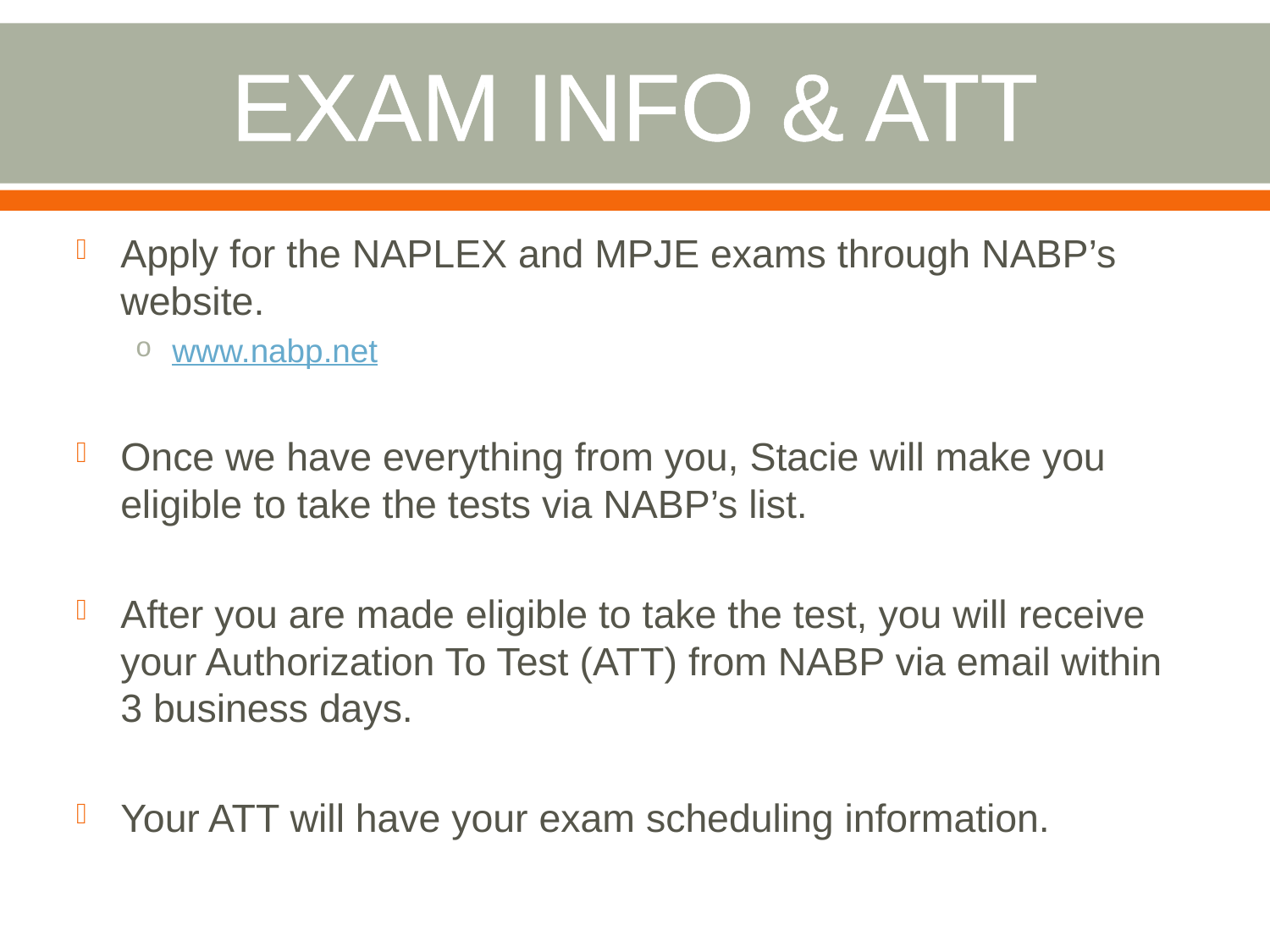

# EXAM INFO & ATT
Apply for the NAPLEX and MPJE exams through NABP’s website.
www.nabp.net

Once we have everything from you, Stacie will make you eligible to take the tests via NABP’s list.

After you are made eligible to take the test, you will receive your Authorization To Test (ATT) from NABP via email within 3 business days.

Your ATT will have your exam scheduling information.